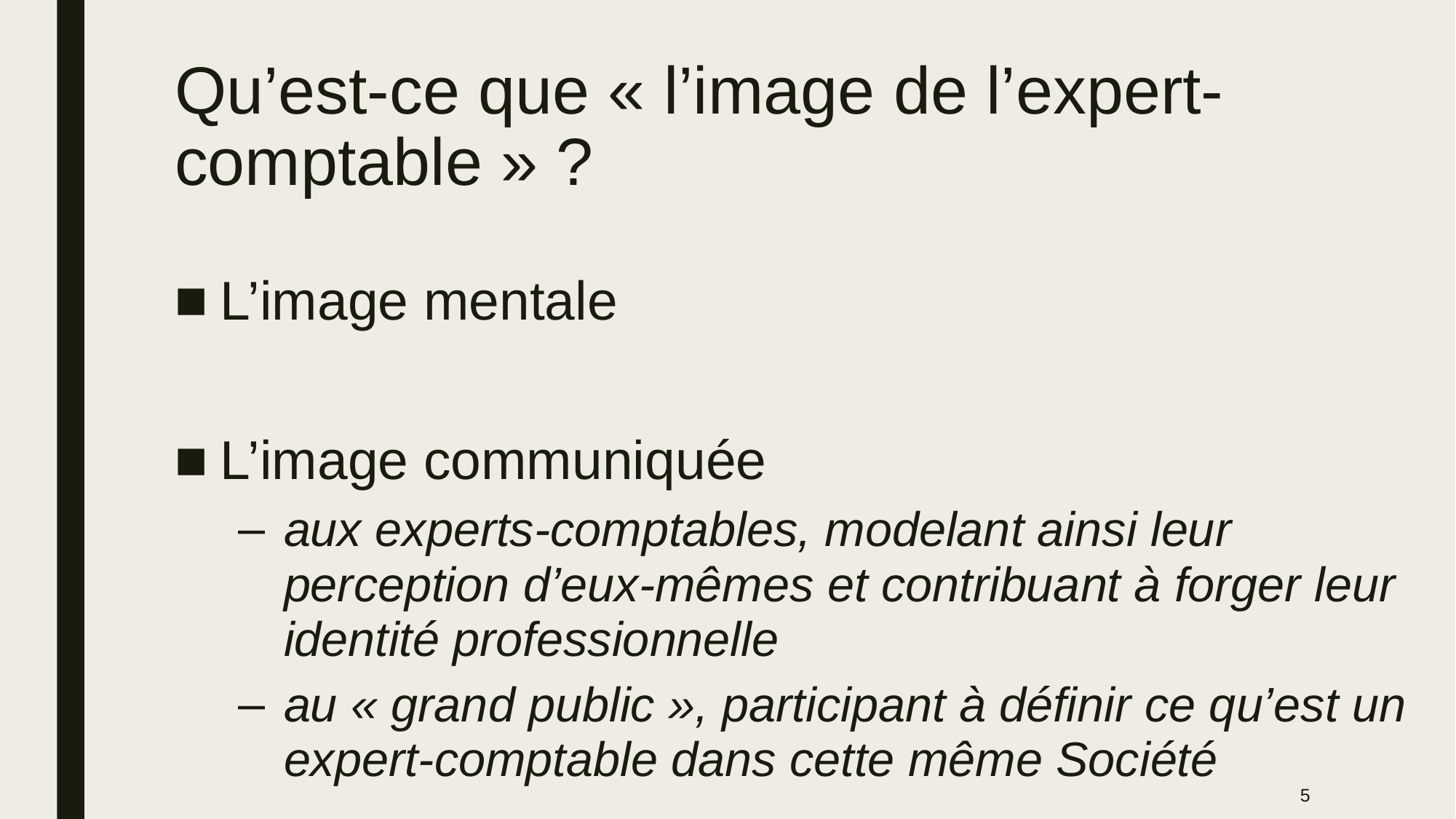

# Qu’est-ce que « l’image de l’expert-comptable » ?

L’image mentale

L’image communiquée
aux experts-comptables, modelant ainsi leur perception d’eux-mêmes et contribuant à forger leur identité professionnelle
au « grand public », participant à définir ce qu’est un expert-comptable dans cette même Société
5